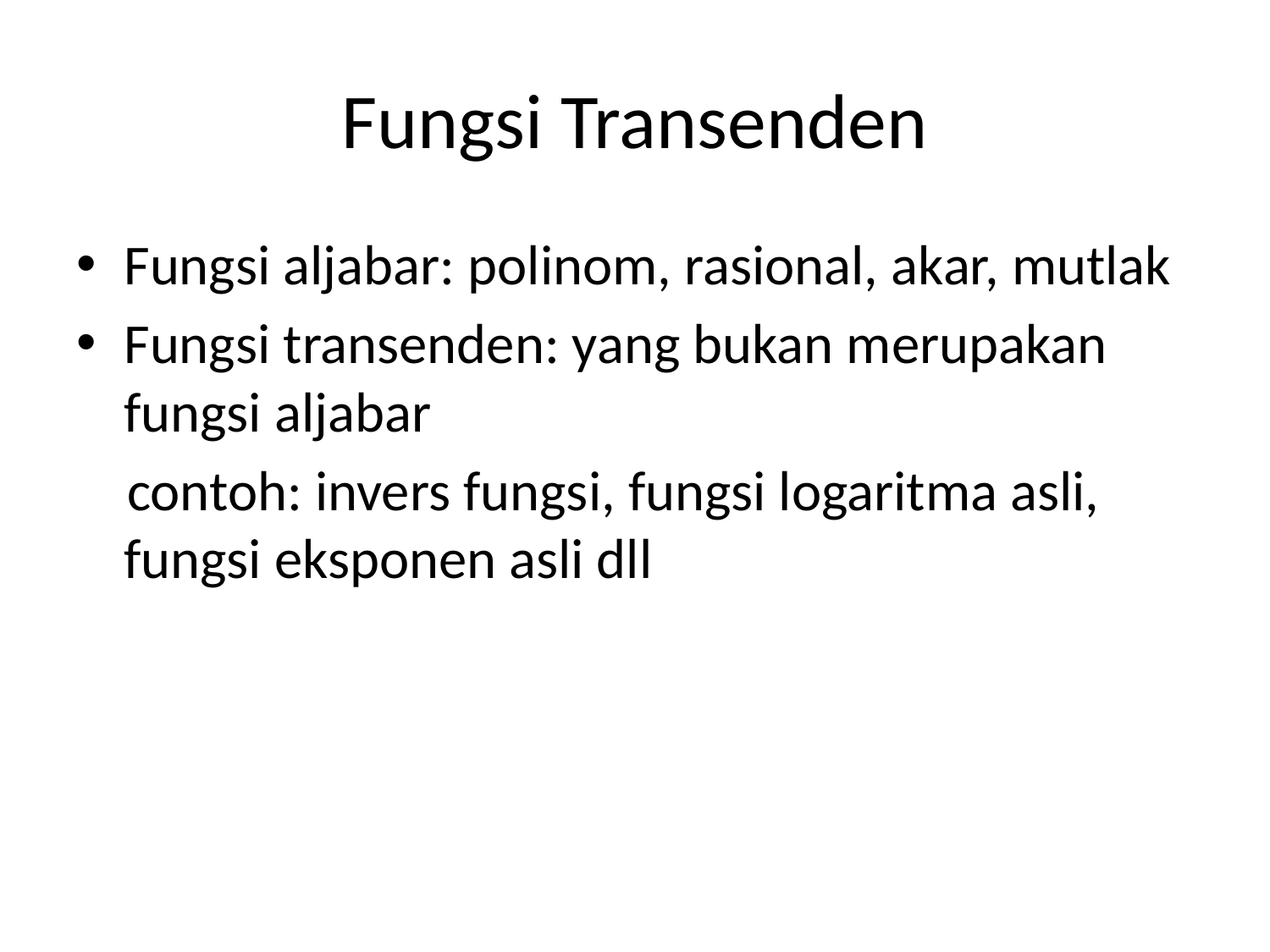

# Fungsi Transenden
Fungsi aljabar: polinom, rasional, akar, mutlak
Fungsi transenden: yang bukan merupakan fungsi aljabar
    contoh: invers fungsi, fungsi logaritma asli, fungsi eksponen asli dll